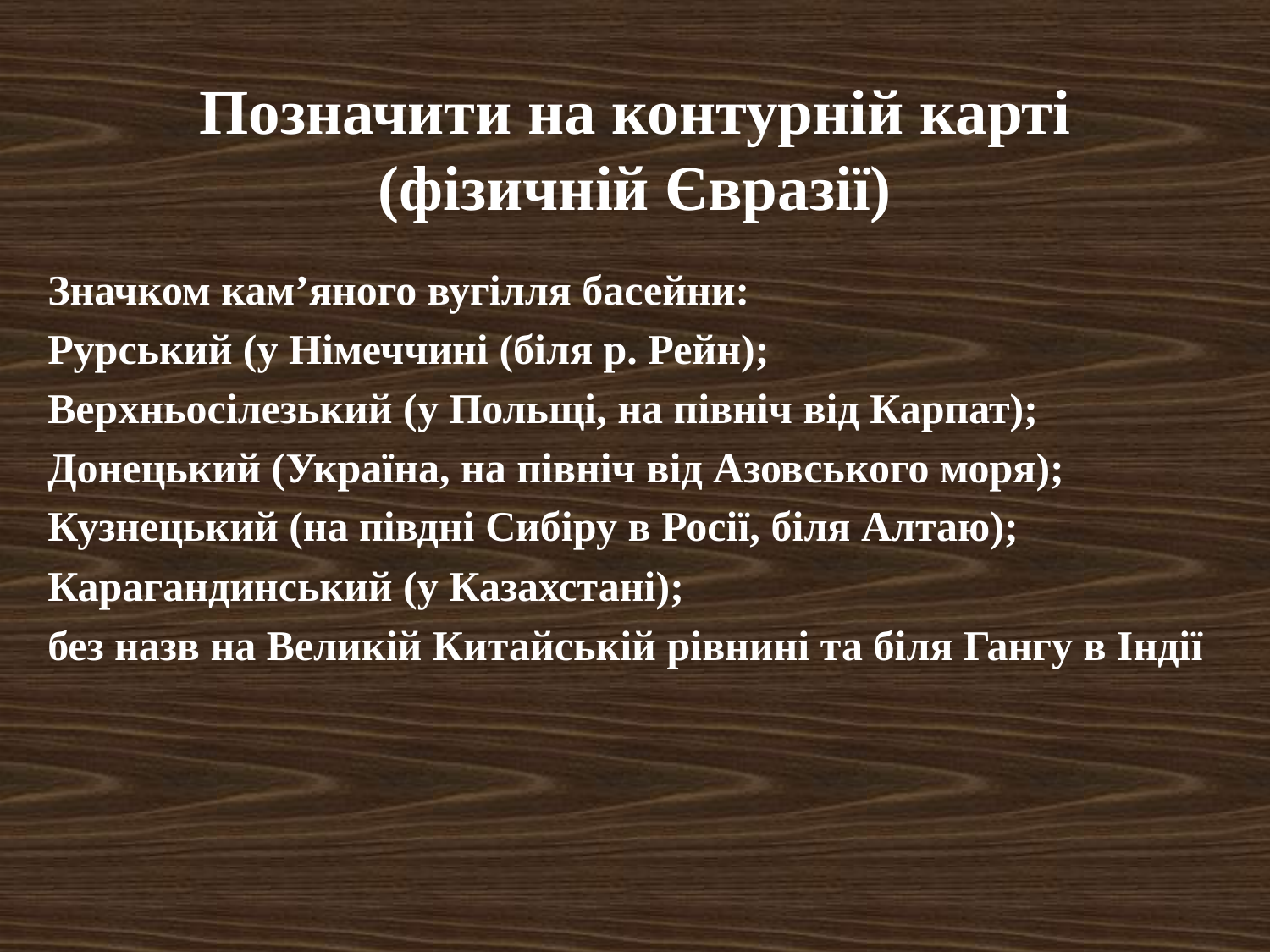

# Позначити на контурній карті (фізичній Євразії)
Значком кам’яного вугілля басейни:
Рурський (у Німеччині (біля р. Рейн);
Верхньосілезький (у Польщі, на північ від Карпат);
Донецький (Україна, на північ від Азовського моря);
Кузнецький (на півдні Сибіру в Росії, біля Алтаю);
Карагандинський (у Казахстані);
без назв на Великій Китайській рівнині та біля Гангу в Індії